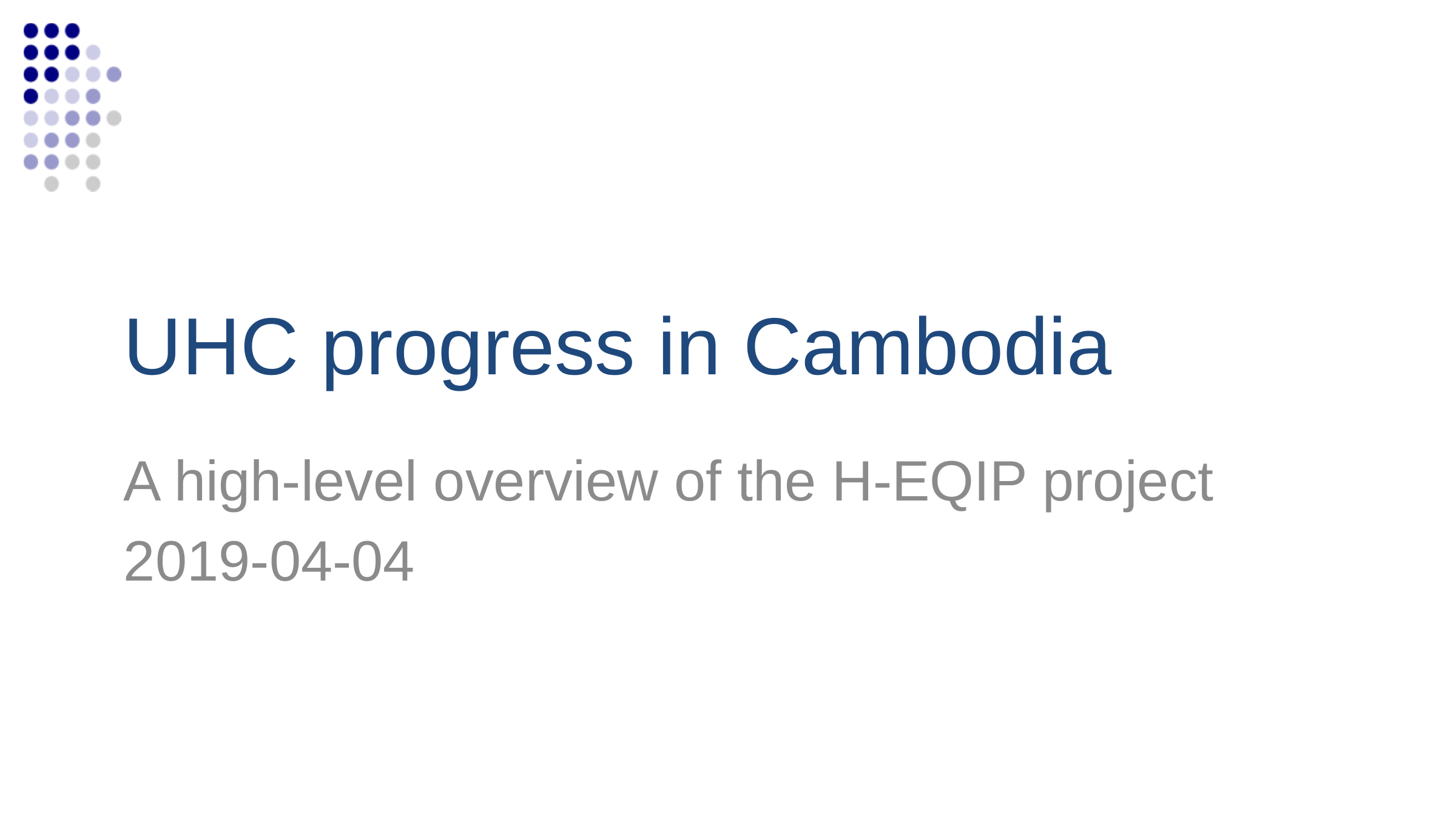

# UHC progress in Cambodia
A high-level overview of the H-EQIP project
2019-04-04